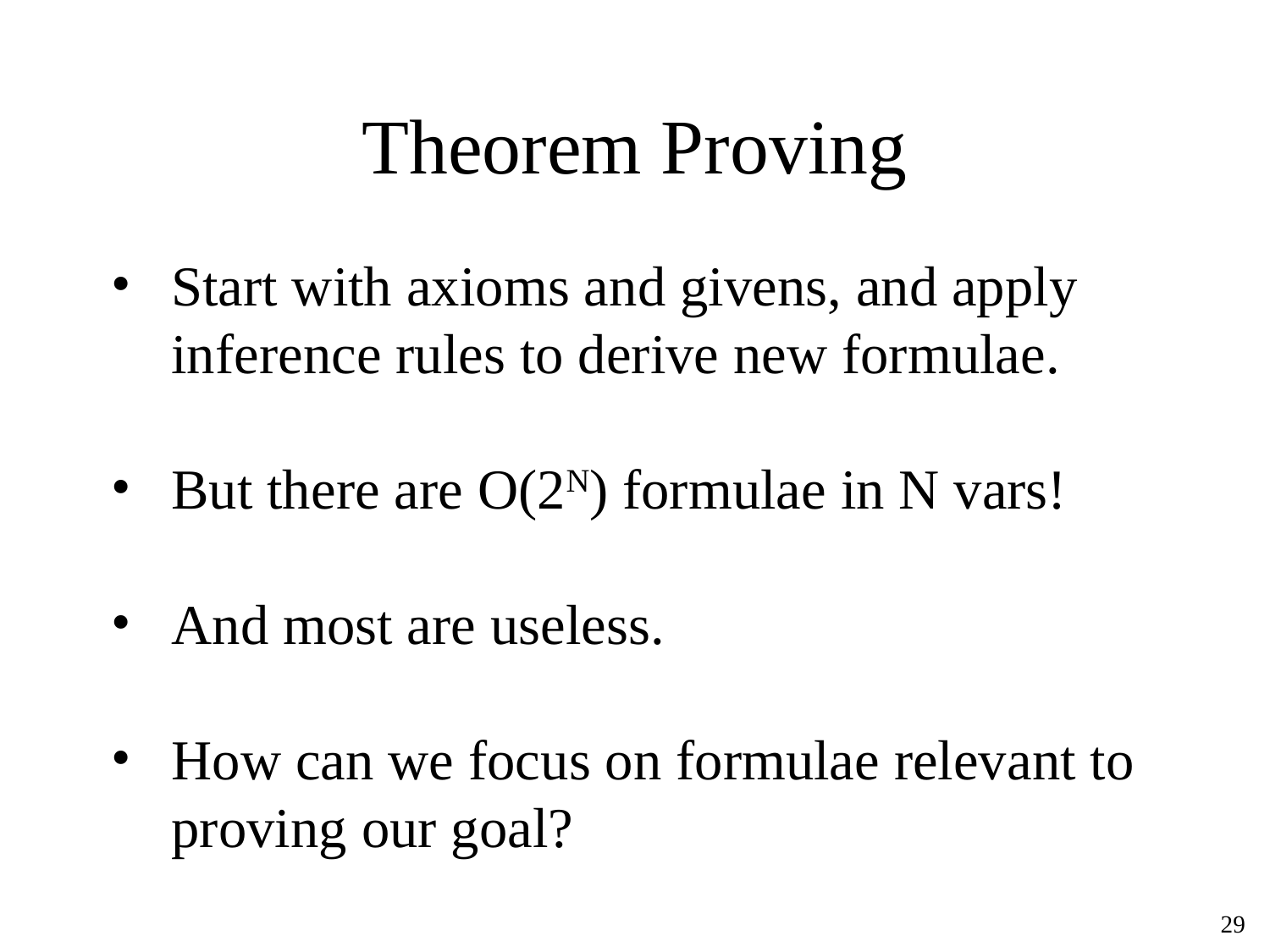

# Theorem Proving
Start with axioms and givens, and apply inference rules to derive new formulae.
But there are O(2N) formulae in N vars!
And most are useless.
How can we focus on formulae relevant to proving our goal?
29